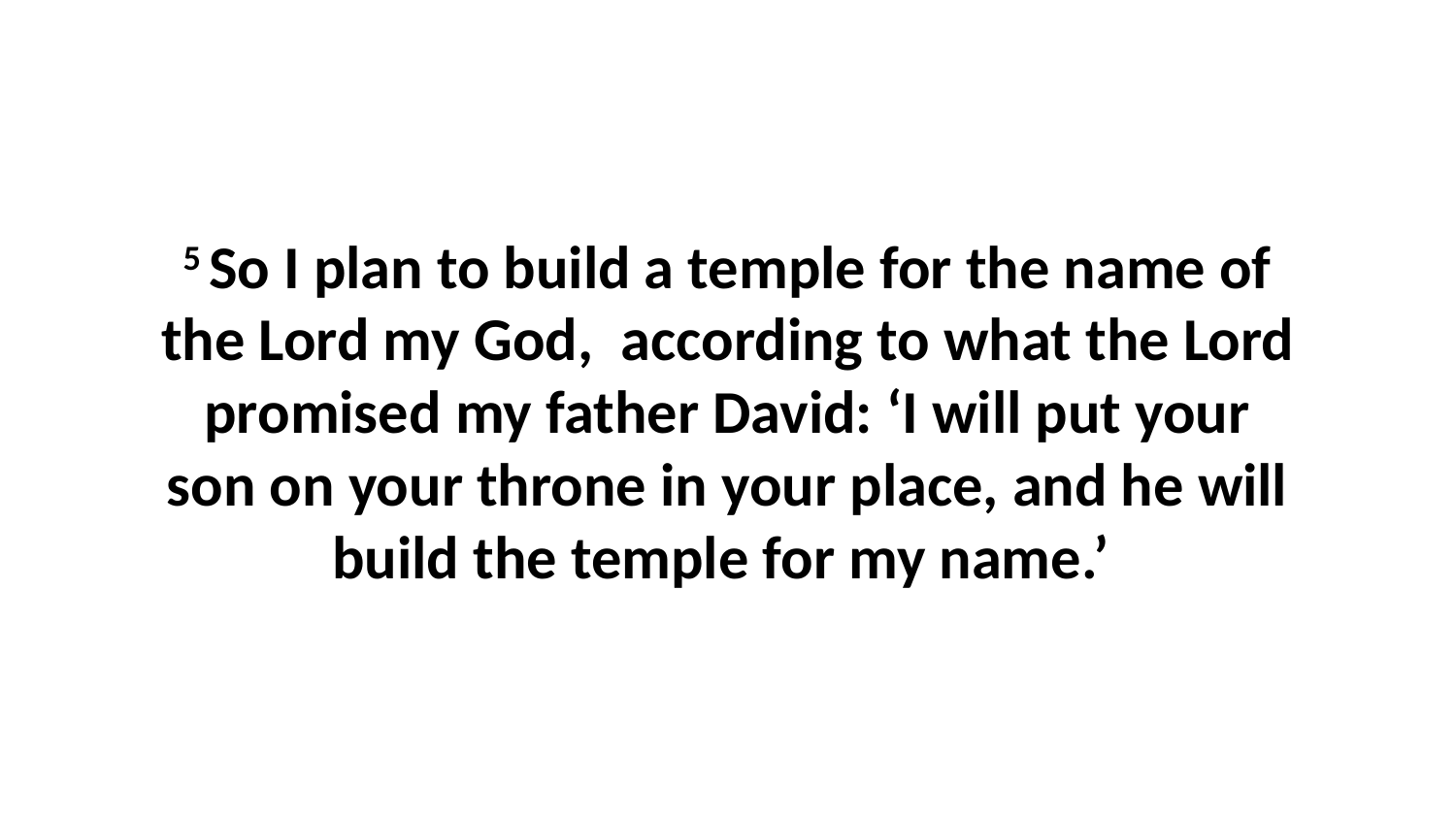

5 So I plan to build a temple for the name of the Lord my God,  according to what the Lord promised my father David: ‘I will put your son on your throne in your place, and he will build the temple for my name.’